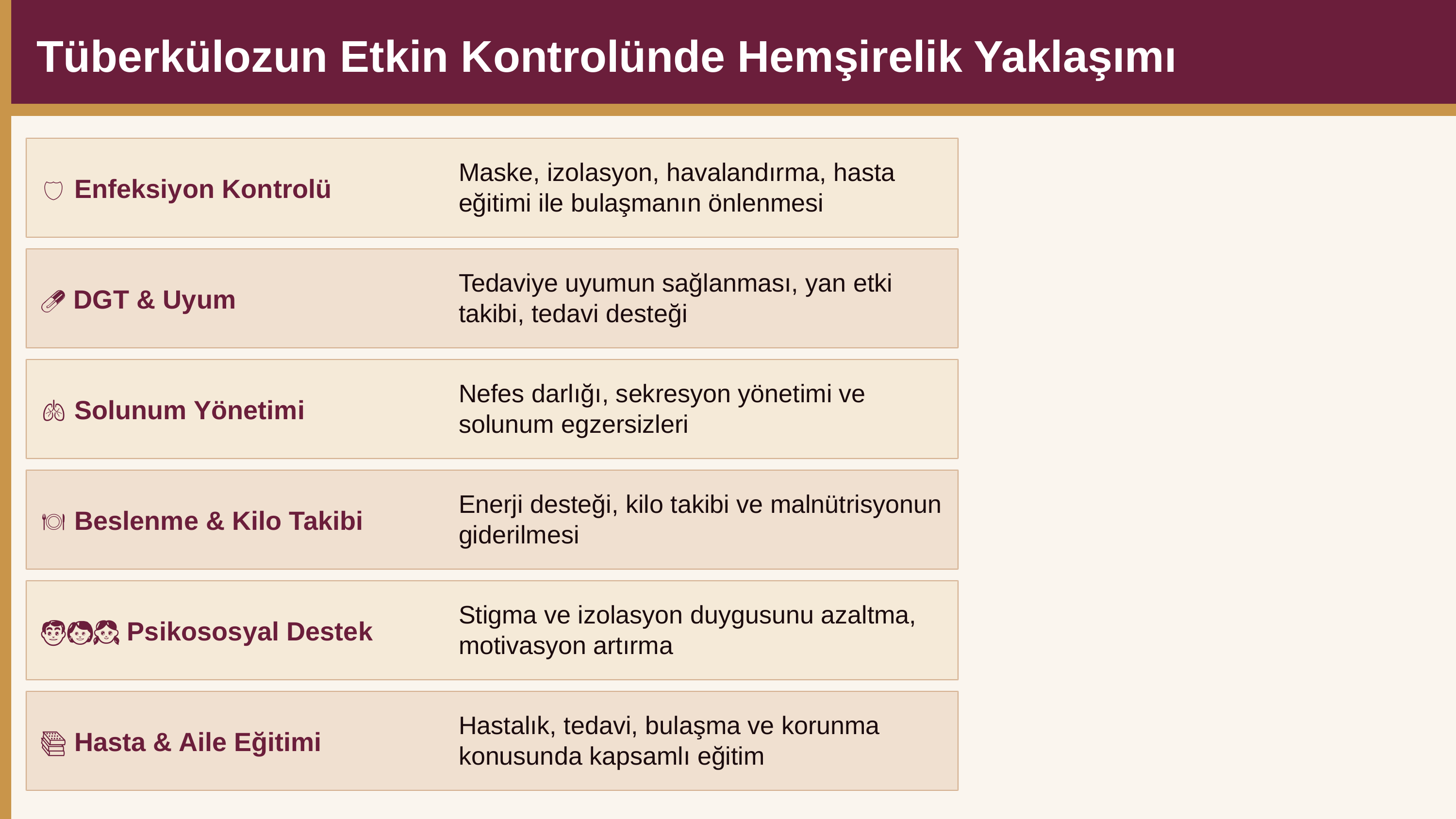

Tüberkülozun Etkin Kontrolünde Hemşirelik Yaklaşımı

🛡️ Enfeksiyon Kontrolü

Maske, izolasyon, havalandırma, hasta eğitimi ile bulaşmanın önlenmesi

💊 DGT & Uyum

Tedaviye uyumun sağlanması, yan etki takibi, tedavi desteği

🫁 Solunum Yönetimi

Nefes darlığı, sekresyon yönetimi ve solunum egzersizleri

🍽️ Beslenme & Kilo Takibi

Enerji desteği, kilo takibi ve malnütrisyonun giderilmesi

👨‍👩‍👧 Psikososyal Destek

Stigma ve izolasyon duygusunu azaltma, motivasyon artırma

📚 Hasta & Aile Eğitimi

Hastalık, tedavi, bulaşma ve korunma konusunda kapsamlı eğitim